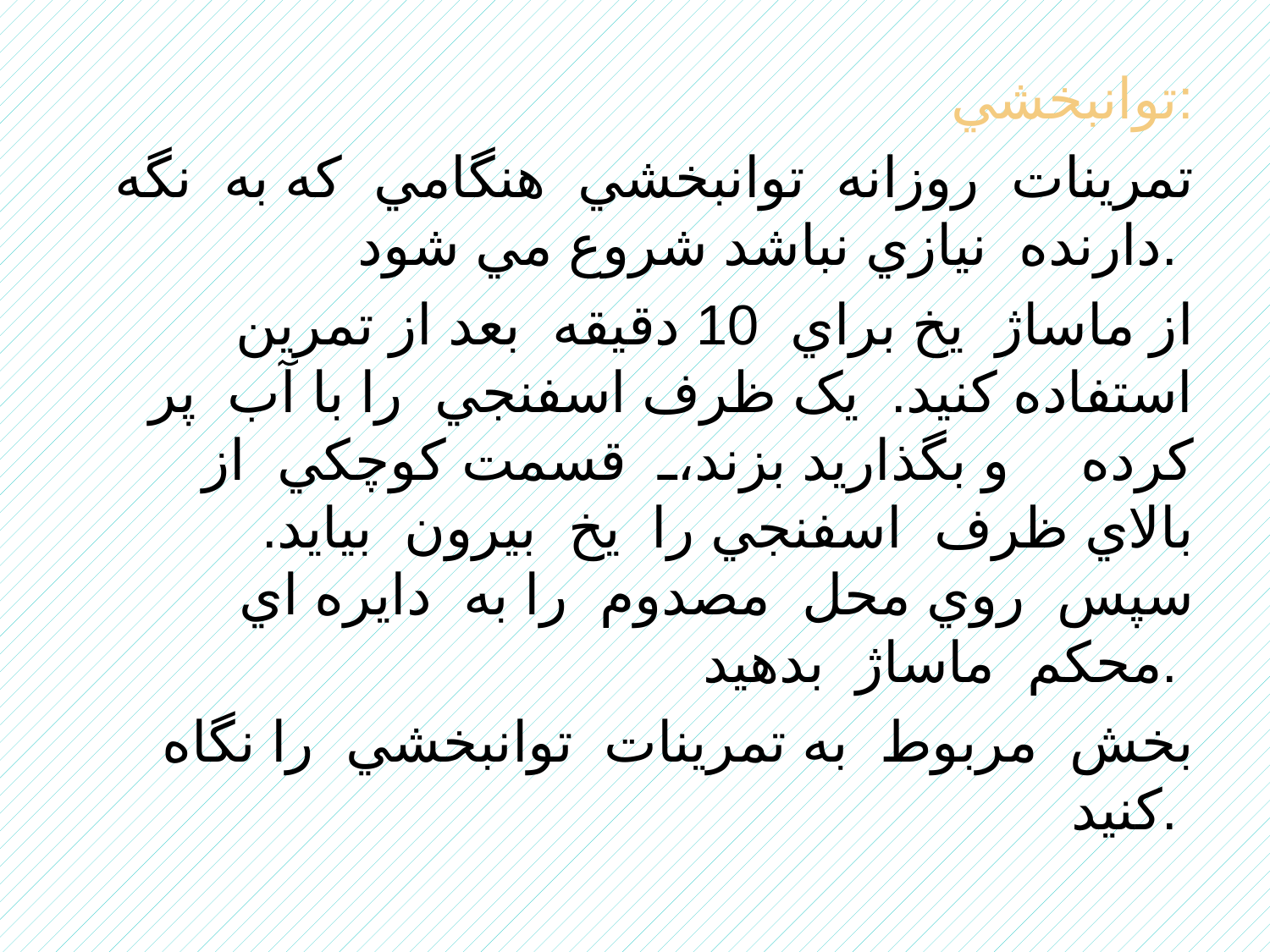

توانبخشي:
تمرينات  روزانه  توانبخشي  هنگامي  که به  نگه دارنده  نيازي نباشد شروع مي شود.
از ماساژ  يخ براي  10 دقيقه  بعد از تمرين  استفاده کنيد.  يک ظرف اسفنجي  را با آب  پر کرده  و بگذاريد بزند،  قسمت کوچکي  از بالاي ظرف  اسفنجي را  يخ  بيرون  بيايد.  سپس  روي محل  مصدوم  را به  دايره اي  محکم  ماساژ  بدهيد.
بخش  مربوط  به تمرينات  توانبخشي  را نگاه  کنيد.